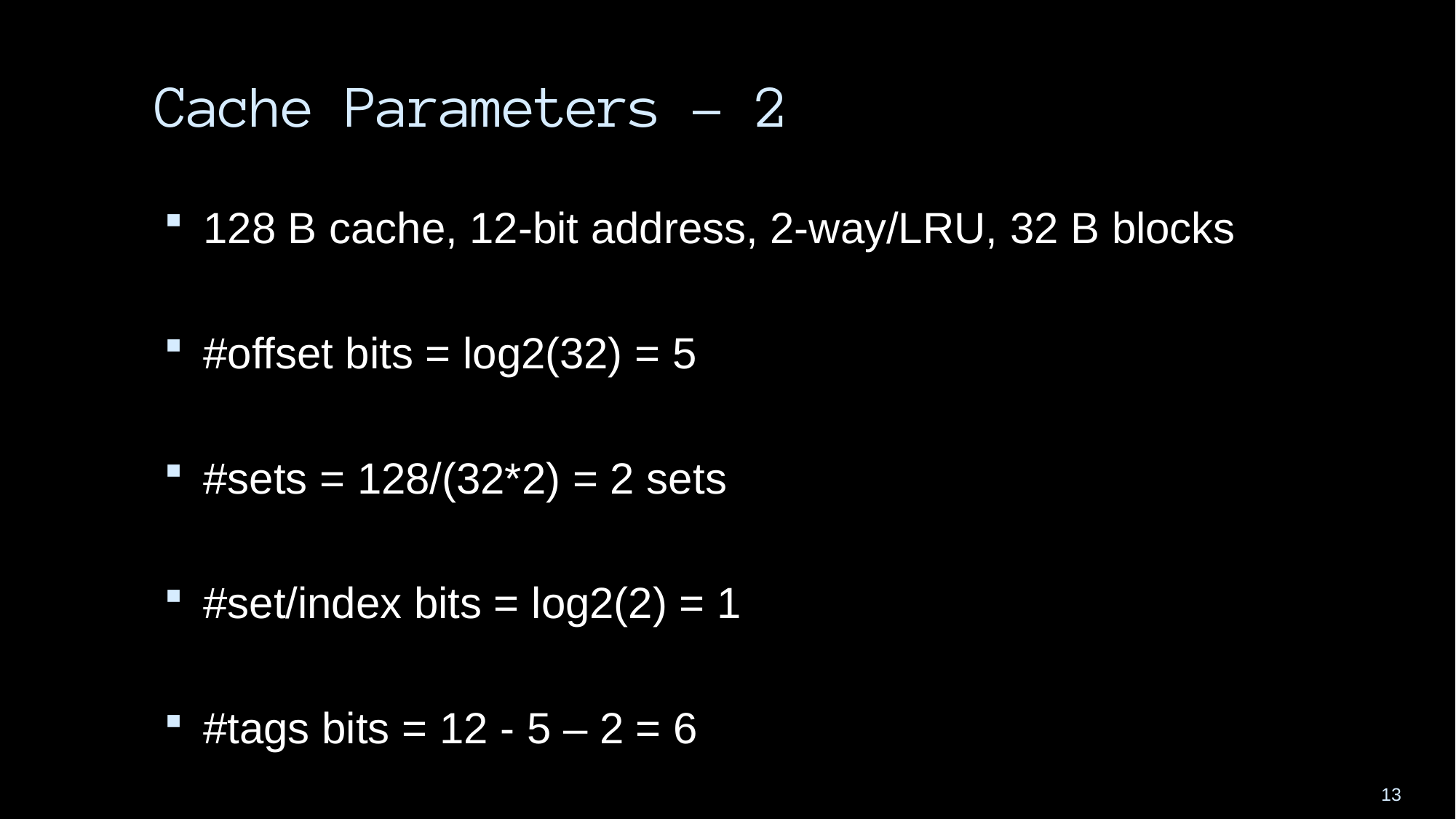

# Cache Parameters - 2
128 B cache, 12-bit address, 2-way/LRU, 32 B blocks

#offset bits = log2(32) = 5

#sets = 128/(32*2) = 2 sets

#set/index bits = log2(2) = 1

#tags bits = 12 - 5 – 2 = 6

13